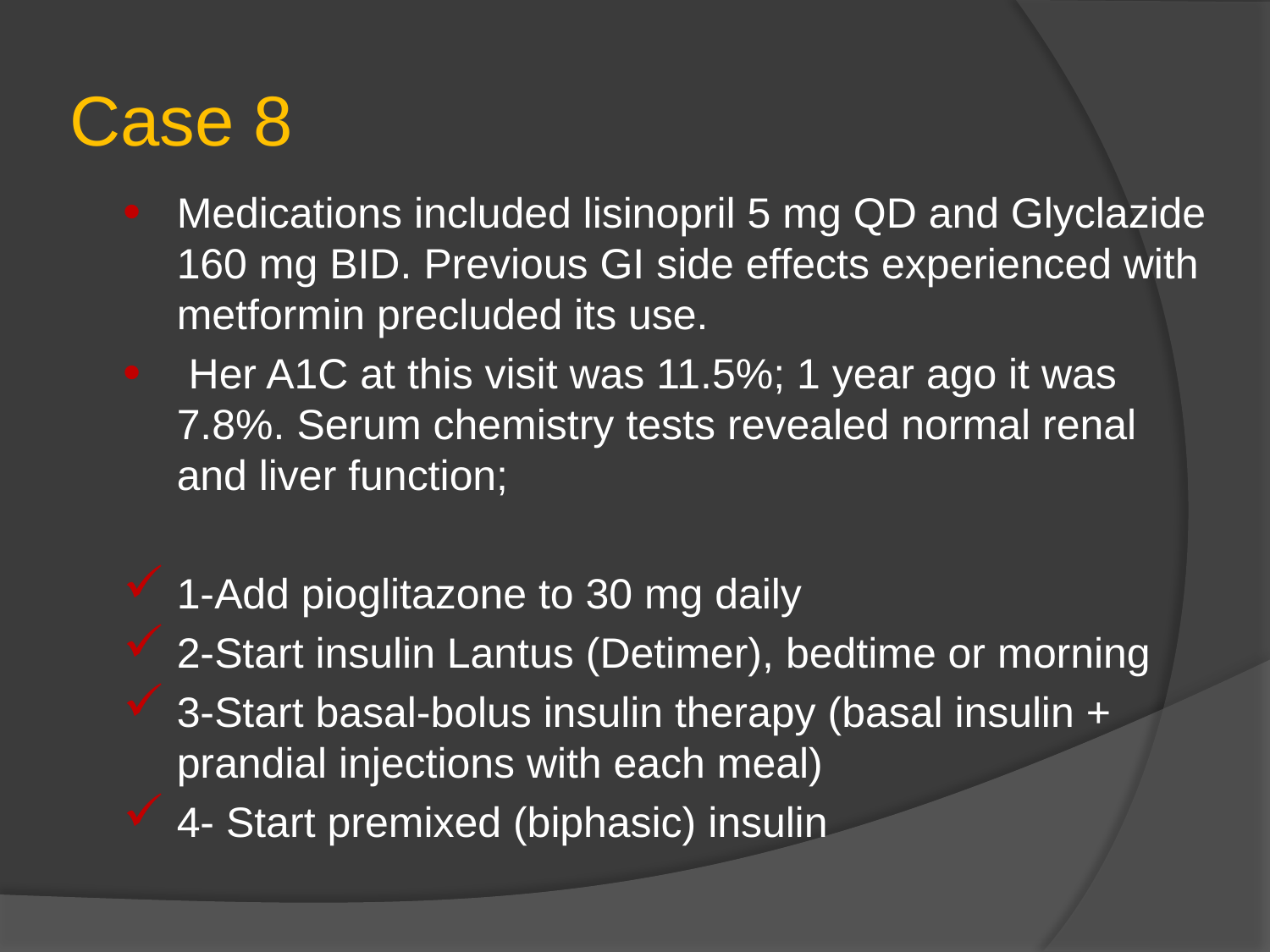

# Case 8
Medications included lisinopril 5 mg QD and Glyclazide 160 mg BID. Previous GI side effects experienced with metformin precluded its use.
 Her A1C at this visit was 11.5%; 1 year ago it was 7.8%. Serum chemistry tests revealed normal renal and liver function;

1-Add pioglitazone to 30 mg daily
2-Start insulin Lantus (Detimer), bedtime or morning
3-Start basal-bolus insulin therapy (basal insulin + prandial injections with each meal)
4- Start premixed (biphasic) insulin